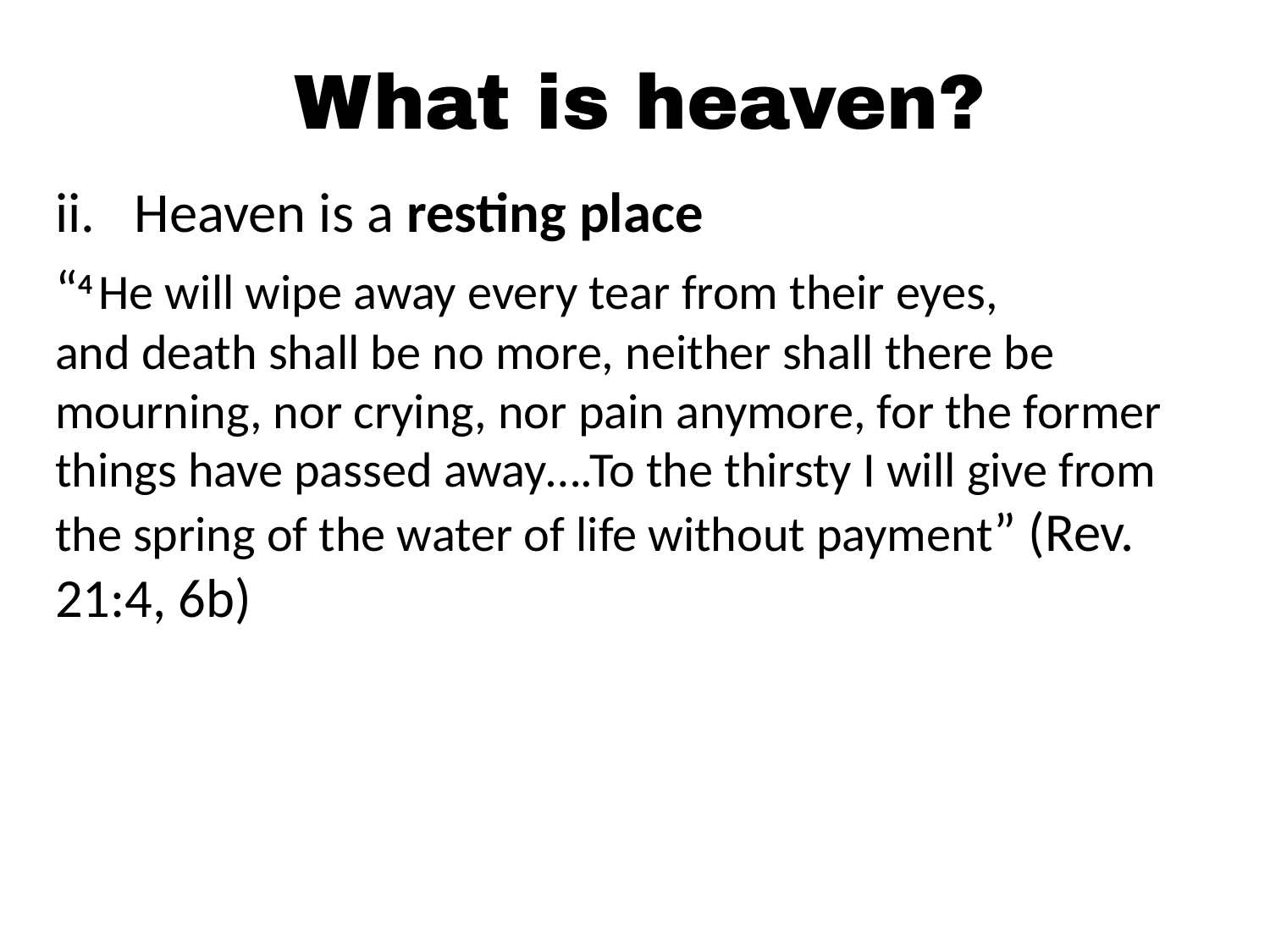

# What is heaven?
Heaven is a resting place
“4 He will wipe away every tear from their eyes, and death shall be no more, neither shall there be mourning, nor crying, nor pain anymore, for the former things have passed away….To the thirsty I will give from the spring of the water of life without payment” (Rev. 21:4, 6b)